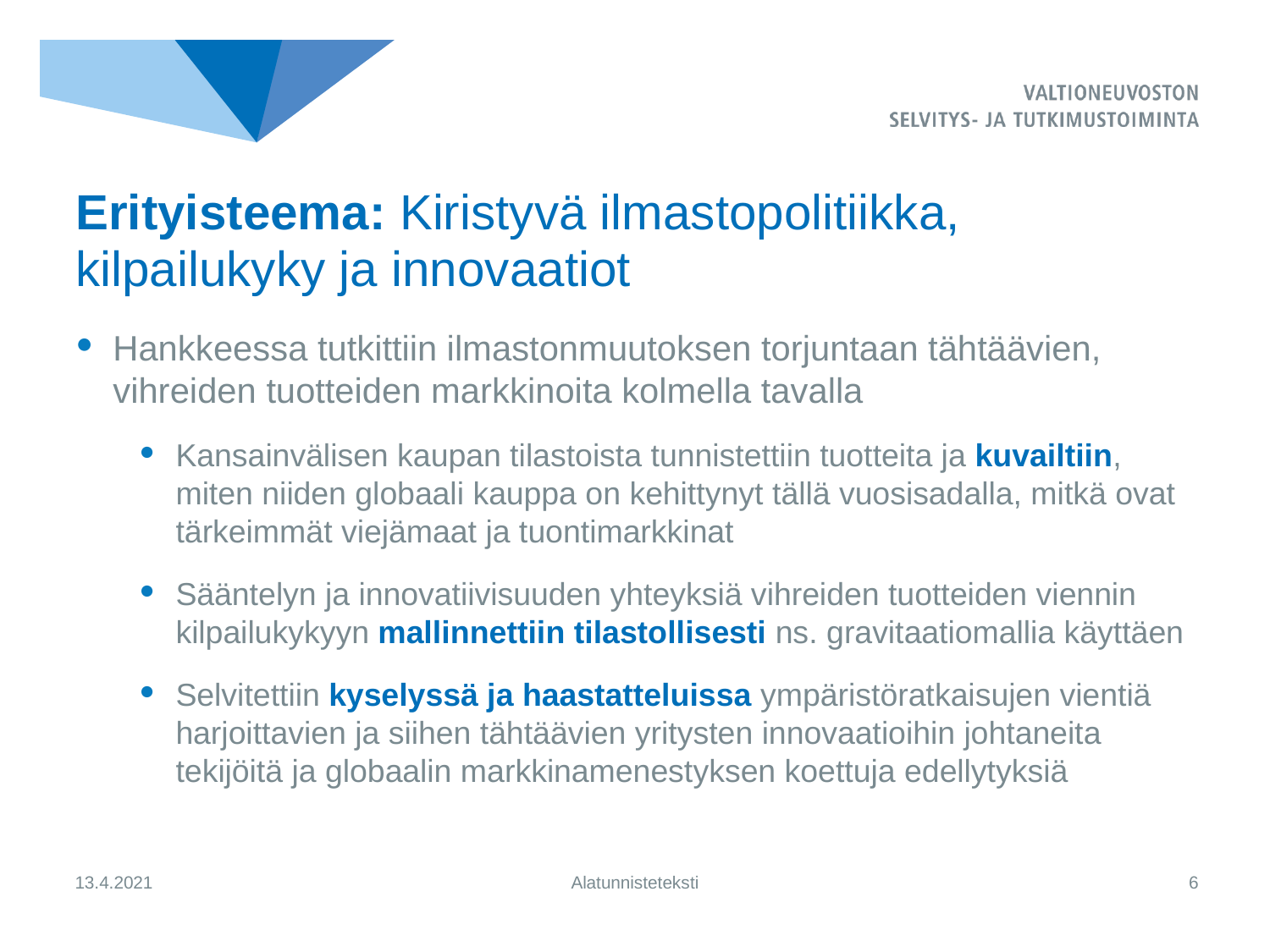

# Erityisteema: Kiristyvä ilmastopolitiikka, kilpailukyky ja innovaatiot
Hankkeessa tutkittiin ilmastonmuutoksen torjuntaan tähtäävien, vihreiden tuotteiden markkinoita kolmella tavalla
Kansainvälisen kaupan tilastoista tunnistettiin tuotteita ja kuvailtiin, miten niiden globaali kauppa on kehittynyt tällä vuosisadalla, mitkä ovat tärkeimmät viejämaat ja tuontimarkkinat
Sääntelyn ja innovatiivisuuden yhteyksiä vihreiden tuotteiden viennin kilpailukykyyn mallinnettiin tilastollisesti ns. gravitaatiomallia käyttäen
Selvitettiin kyselyssä ja haastatteluissa ympäristöratkaisujen vientiä harjoittavien ja siihen tähtäävien yritysten innovaatioihin johtaneita tekijöitä ja globaalin markkinamenestyksen koettuja edellytyksiä
13.4.2021
Alatunnisteteksti
6